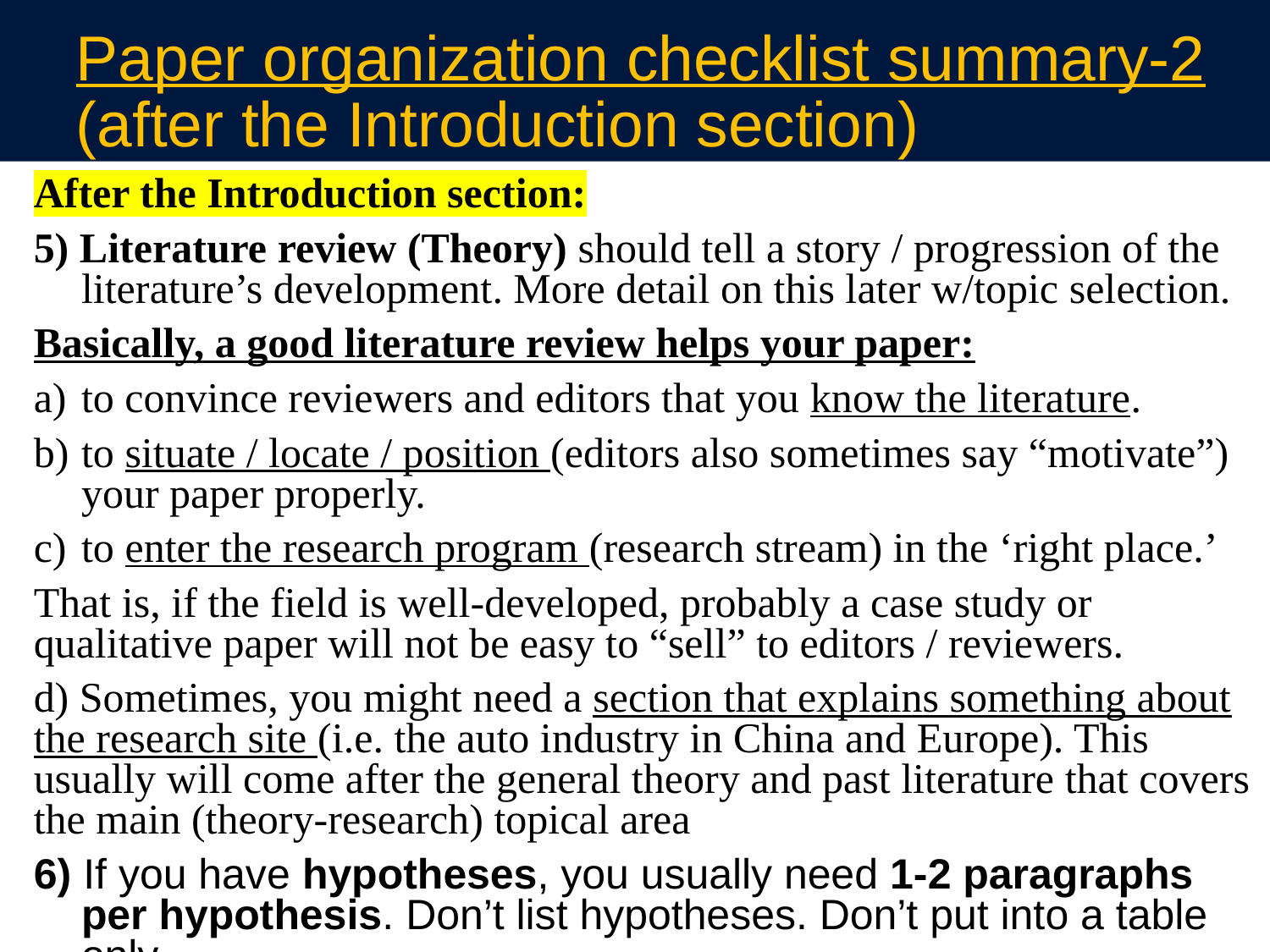

# Paper organization checklist summary-2 (after the Introduction section)
After the Introduction section:
5) Literature review (Theory) should tell a story / progression of the literature’s development. More detail on this later w/topic selection.
Basically, a good literature review helps your paper:
to convince reviewers and editors that you know the literature.
to situate / locate / position (editors also sometimes say “motivate”) your paper properly.
to enter the research program (research stream) in the ‘right place.’
That is, if the field is well-developed, probably a case study or qualitative paper will not be easy to “sell” to editors / reviewers.
d) Sometimes, you might need a section that explains something about the research site (i.e. the auto industry in China and Europe). This usually will come after the general theory and past literature that covers the main (theory-research) topical area
6) If you have hypotheses, you usually need 1-2 paragraphs per hypothesis. Don’t list hypotheses. Don’t put into a table only.